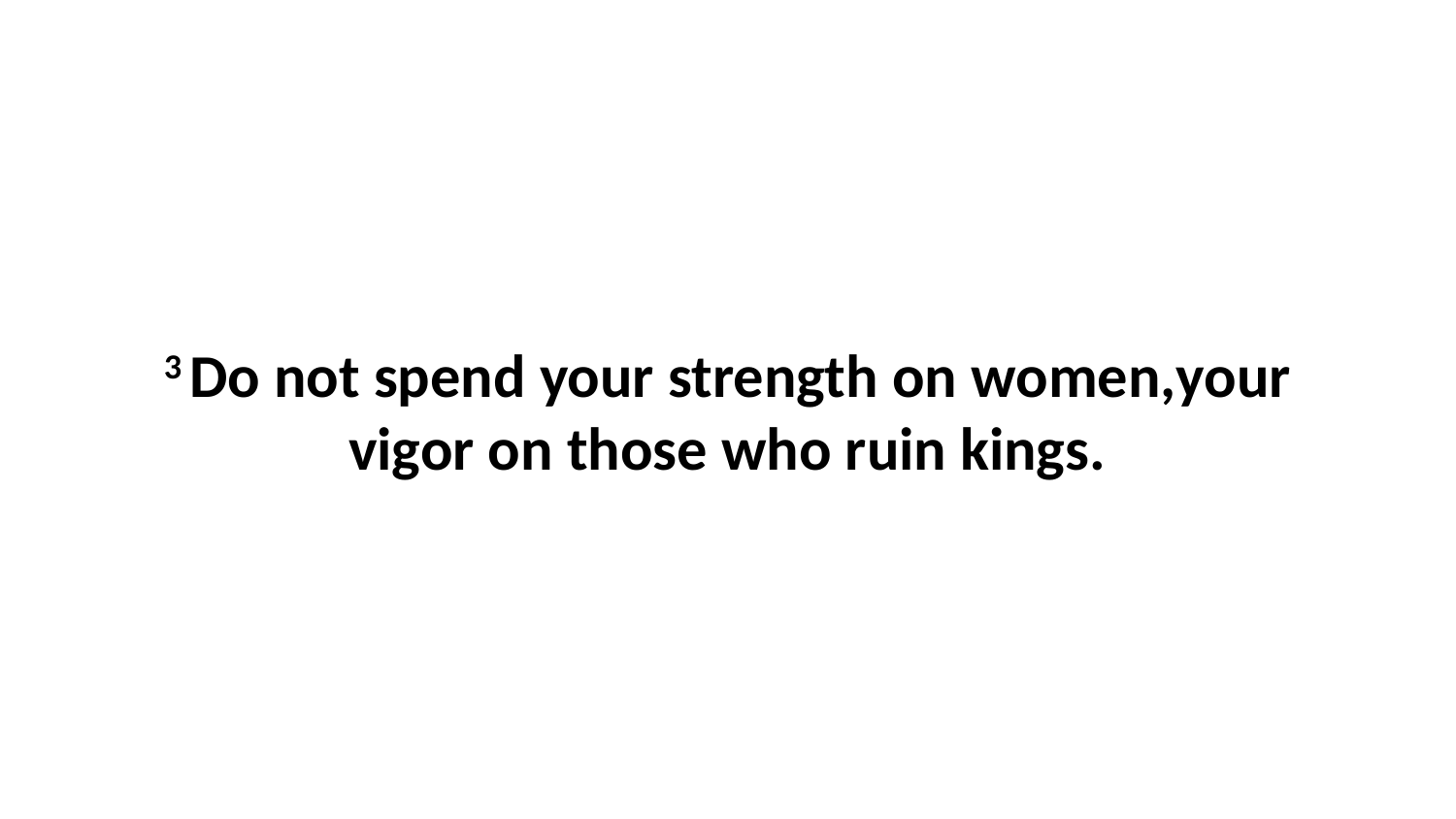

3 Do not spend your strength on women,your vigor on those who ruin kings.